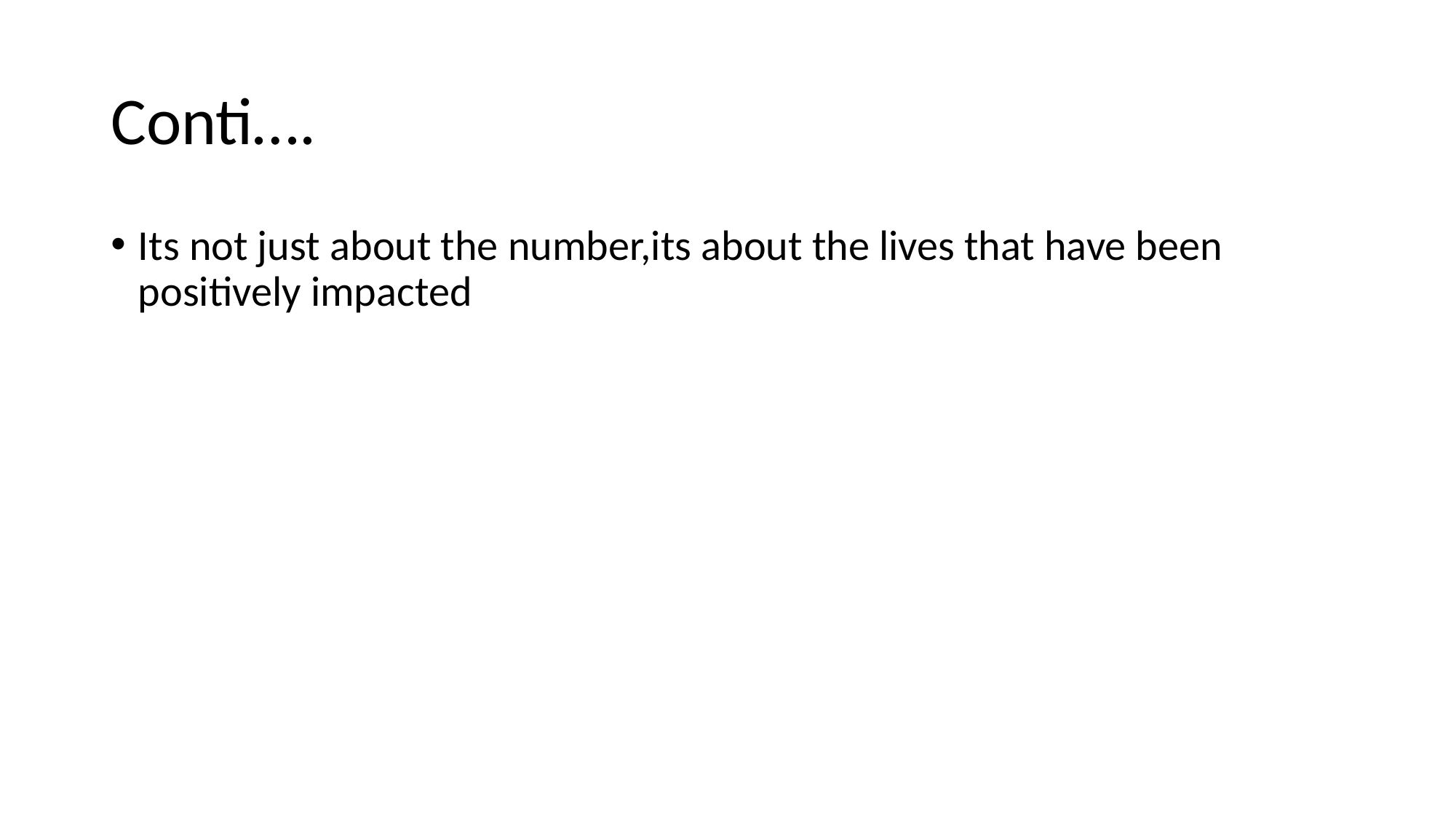

# Conti….
Its not just about the number,its about the lives that have been positively impacted